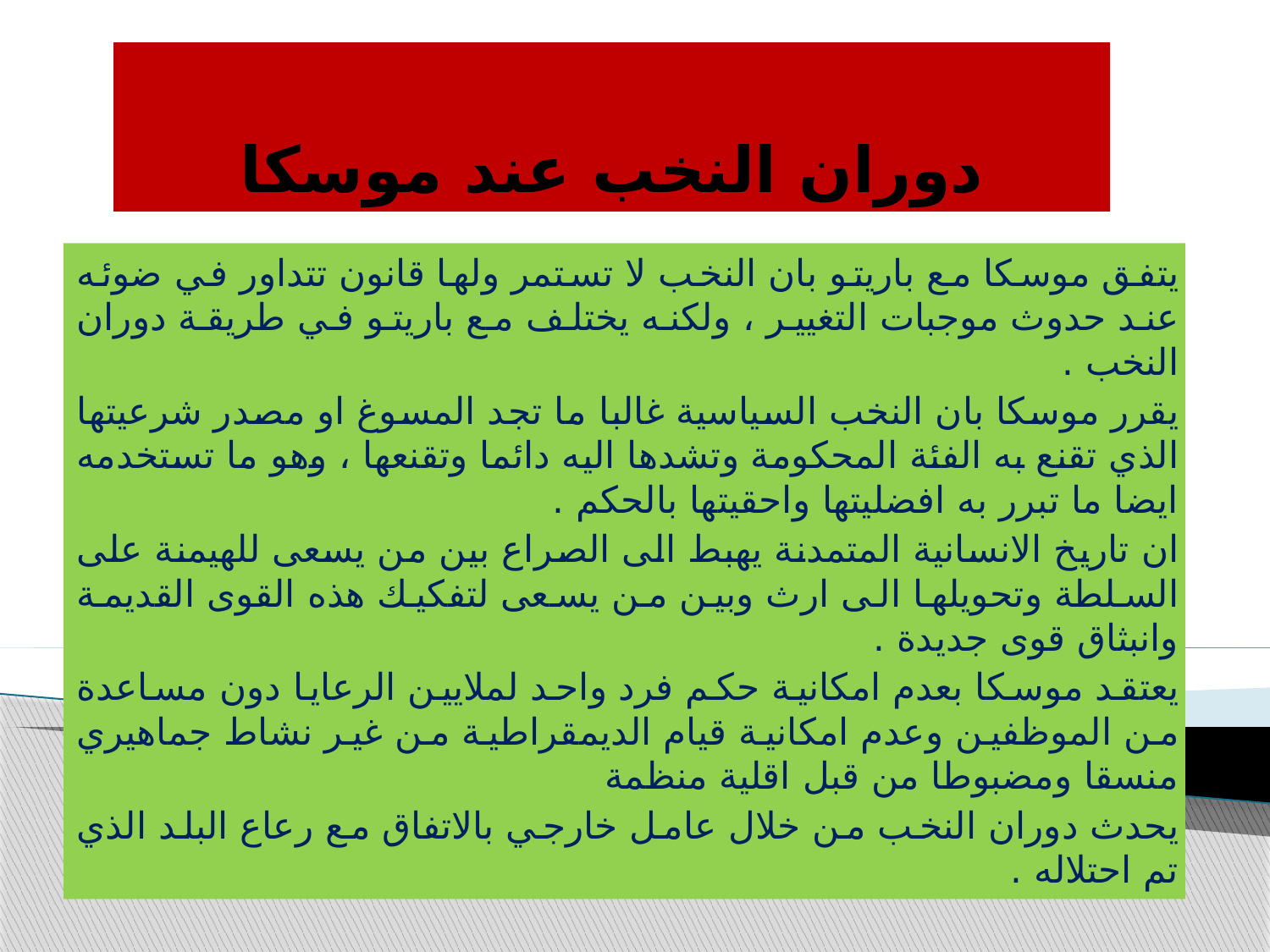

# دوران النخب عند موسكا
يتفق موسكا مع باريتو بان النخب لا تستمر ولها قانون تتداور في ضوئه عند حدوث موجبات التغيير ، ولكنه يختلف مع باريتو في طريقة دوران النخب .
يقرر موسكا بان النخب السياسية غالبا ما تجد المسوغ او مصدر شرعيتها الذي تقنع به الفئة المحكومة وتشدها اليه دائما وتقنعها ، وهو ما تستخدمه ايضا ما تبرر به افضليتها واحقيتها بالحكم .
ان تاريخ الانسانية المتمدنة يهبط الى الصراع بين من يسعى للهيمنة على السلطة وتحويلها الى ارث وبين من يسعى لتفكيك هذه القوى القديمة وانبثاق قوى جديدة .
يعتقد موسكا بعدم امكانية حكم فرد واحد لملايين الرعايا دون مساعدة من الموظفين وعدم امكانية قيام الديمقراطية من غير نشاط جماهيري منسقا ومضبوطا من قبل اقلية منظمة
يحدث دوران النخب من خلال عامل خارجي بالاتفاق مع رعاع البلد الذي تم احتلاله .